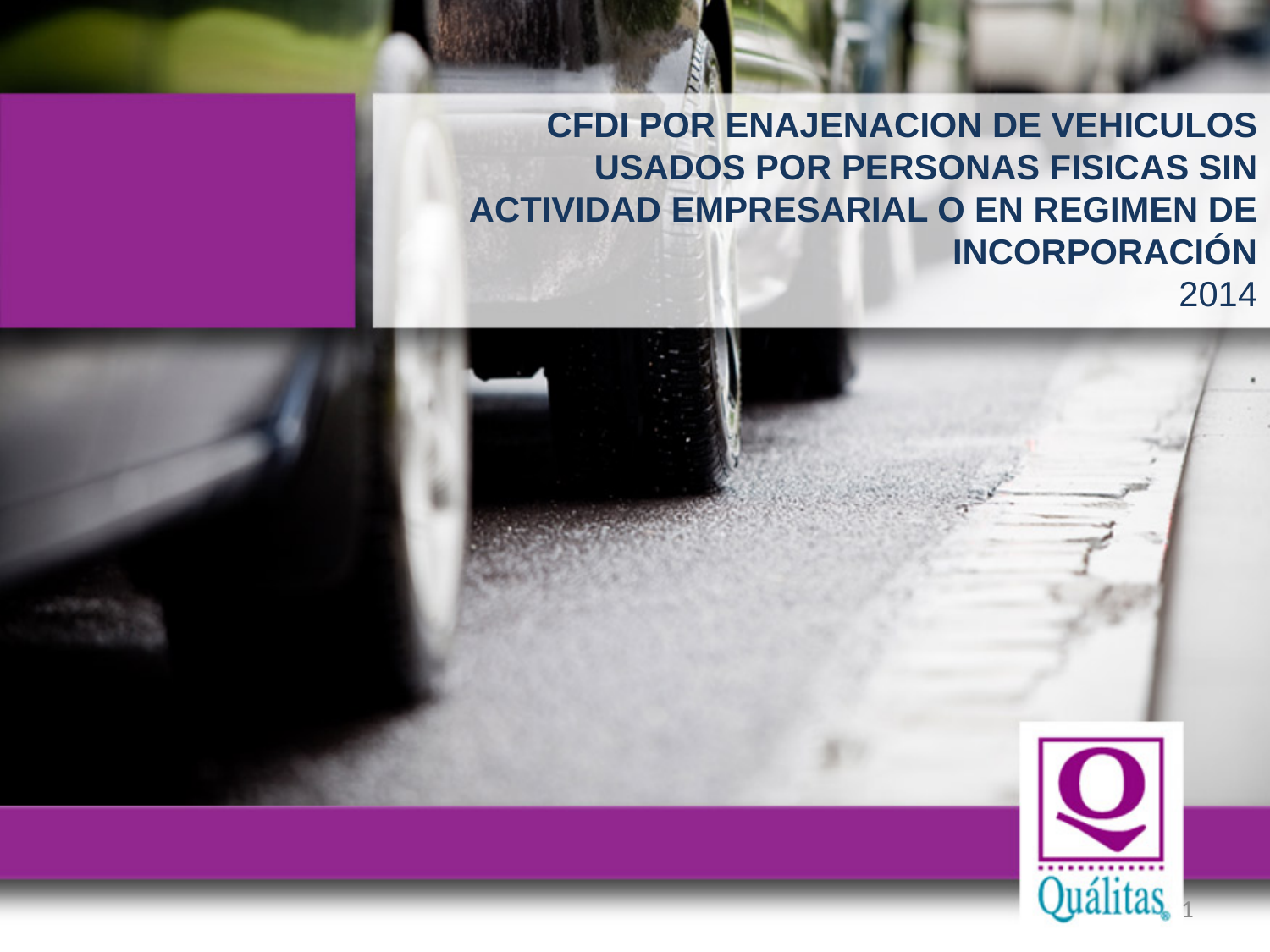

CFDI POR ENAJENACION DE VEHICULOS USADOS POR PERSONAS FISICAS SIN ACTIVIDAD EMPRESARIAL O EN REGIMEN DE INCORPORACIÓN
 2014
1